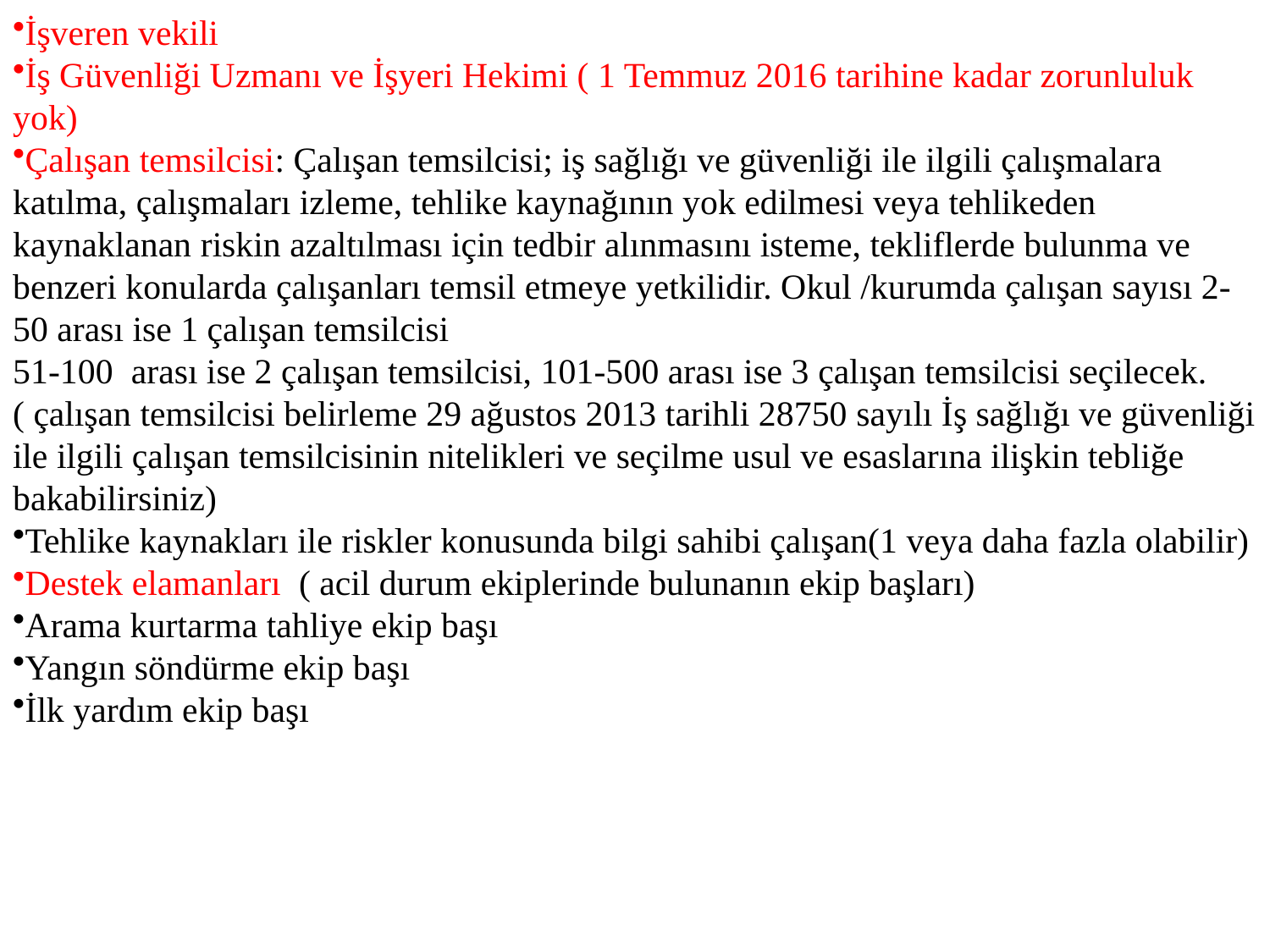

İşveren vekili
İş Güvenliği Uzmanı ve İşyeri Hekimi ( 1 Temmuz 2016 tarihine kadar zorunluluk yok)
Çalışan temsilcisi: Çalışan temsilcisi; iş sağlığı ve güvenliği ile ilgili çalışmalara katılma, çalışmaları izleme, tehlike kaynağının yok edilmesi veya tehlikeden kaynaklanan riskin azaltılması için tedbir alınmasını isteme, tekliflerde bulunma ve benzeri konularda çalışanları temsil etmeye yetkilidir. Okul /kurumda çalışan sayısı 2-50 arası ise 1 çalışan temsilcisi
51-100  arası ise 2 çalışan temsilcisi, 101-500 arası ise 3 çalışan temsilcisi seçilecek.
( çalışan temsilcisi belirleme 29 ağustos 2013 tarihli 28750 sayılı İş sağlığı ve güvenliği ile ilgili çalışan temsilcisinin nitelikleri ve seçilme usul ve esaslarına ilişkin tebliğe bakabilirsiniz)
Tehlike kaynakları ile riskler konusunda bilgi sahibi çalışan(1 veya daha fazla olabilir)
Destek elamanları  ( acil durum ekiplerinde bulunanın ekip başları)
Arama kurtarma tahliye ekip başı
Yangın söndürme ekip başı
İlk yardım ekip başı